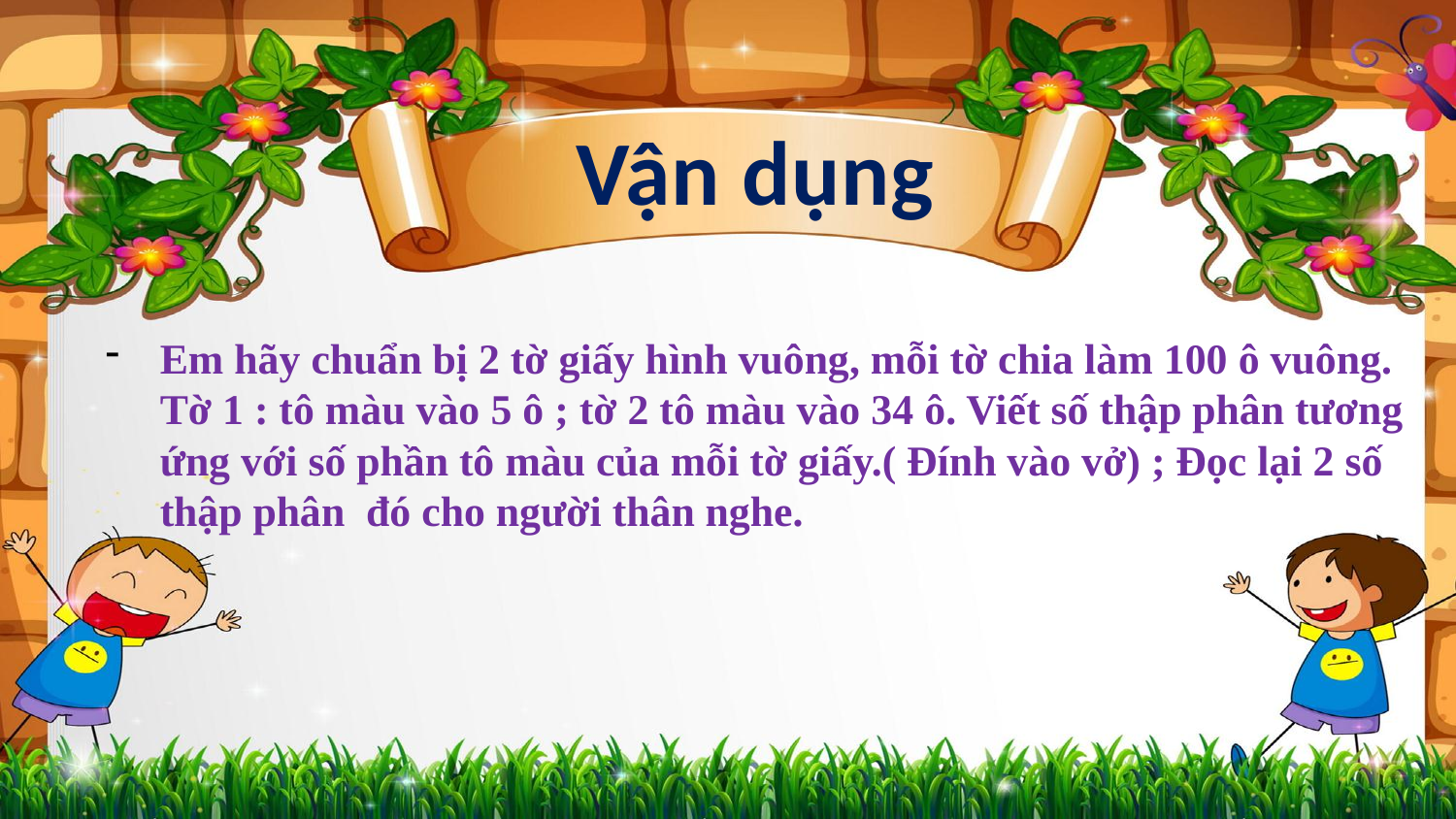

# Vận dụng
Em hãy chuẩn bị 2 tờ giấy hình vuông, mỗi tờ chia làm 100 ô vuông. Tờ 1 : tô màu vào 5 ô ; tờ 2 tô màu vào 34 ô. Viết số thập phân tương ứng với số phần tô màu của mỗi tờ giấy.( Đính vào vở) ; Đọc lại 2 số thập phân  đó cho người thân nghe.